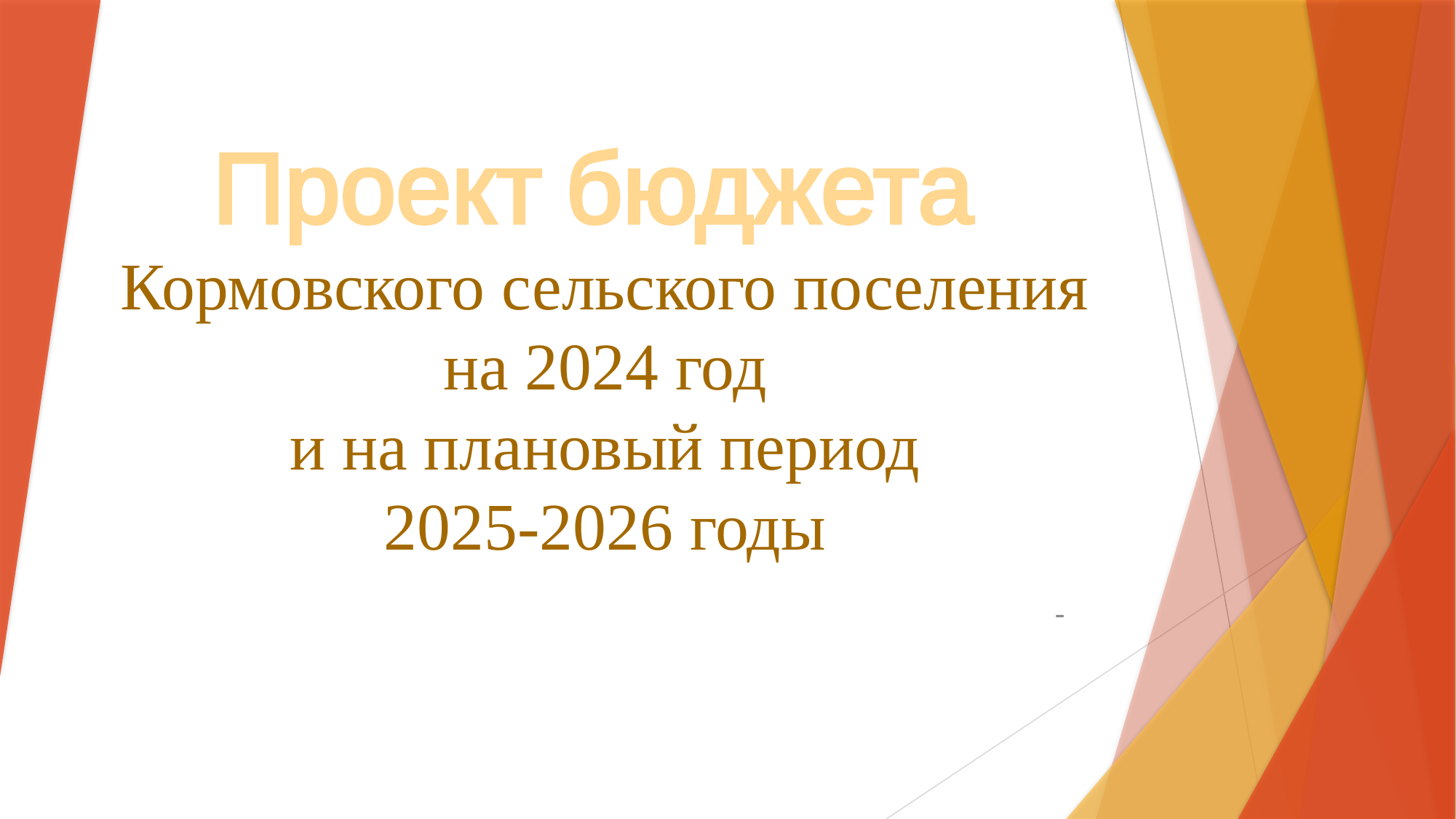

# Проект бюджета Кормовского сельского поселения на 2024 год и на плановый период 2025-2026 годы

-